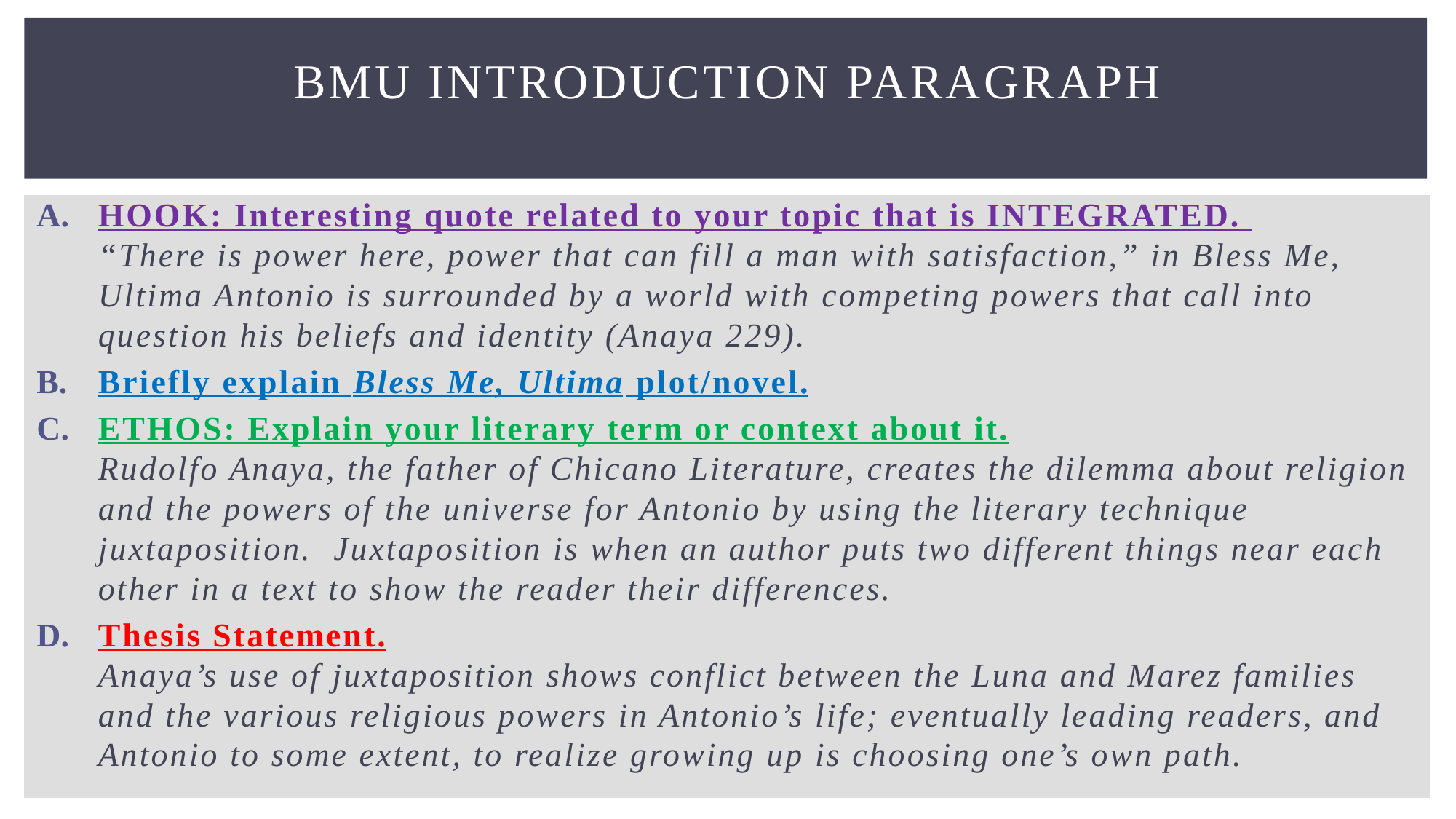

# BMU Introduction Paragraph
HOOK: Interesting quote related to your topic that is INTEGRATED.
“There is power here, power that can fill a man with satisfaction,” in Bless Me, Ultima Antonio is surrounded by a world with competing powers that call into question his beliefs and identity (Anaya 229).
Briefly explain Bless Me, Ultima plot/novel.
ETHOS: Explain your literary term or context about it.
Rudolfo Anaya, the father of Chicano Literature, creates the dilemma about religion and the powers of the universe for Antonio by using the literary technique juxtaposition.  Juxtaposition is when an author puts two different things near each other in a text to show the reader their differences.
Thesis Statement.
Anaya’s use of juxtaposition shows conflict between the Luna and Marez families and the various religious powers in Antonio’s life; eventually leading readers, and Antonio to some extent, to realize growing up is choosing one’s own path.